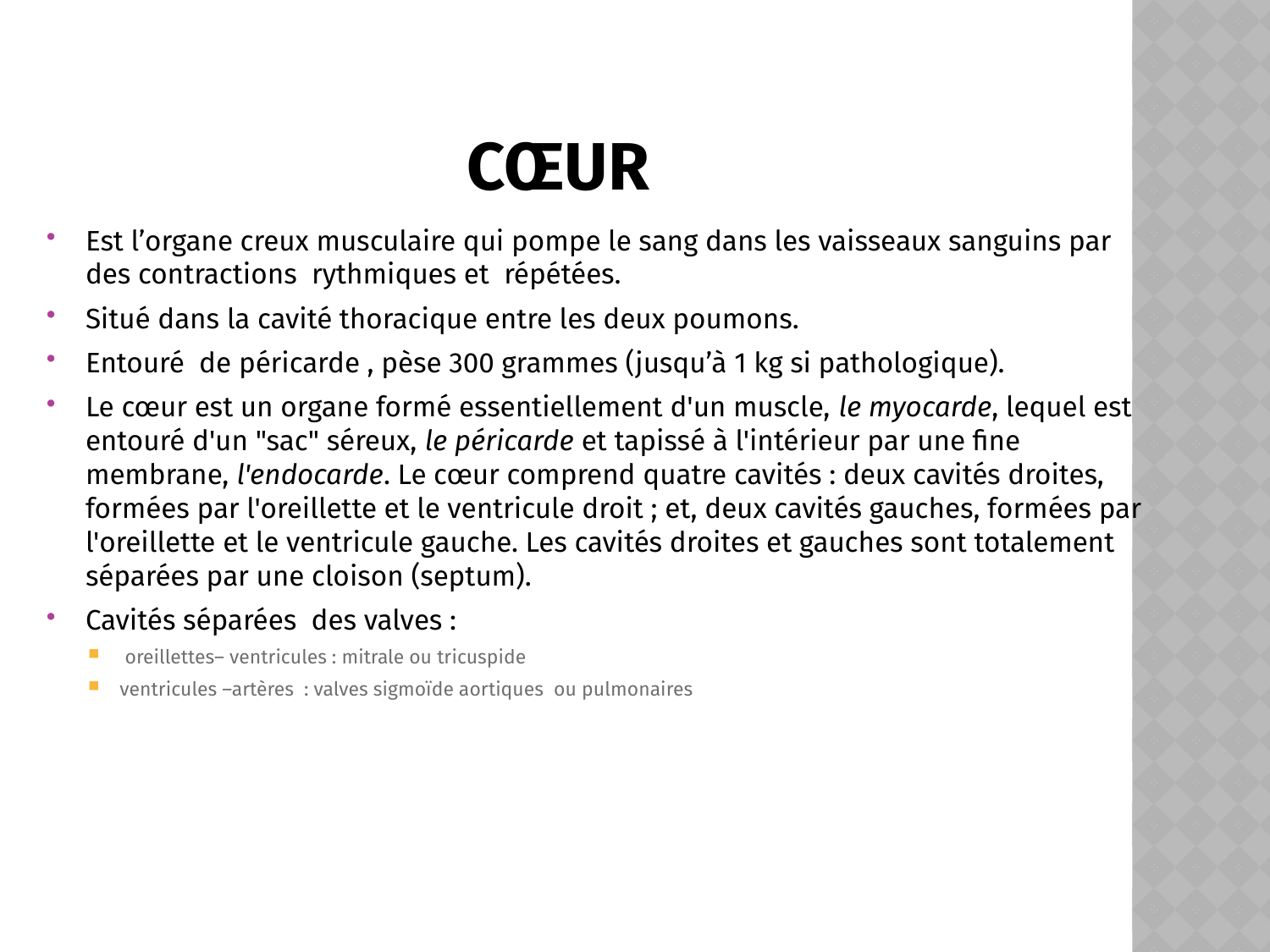

# Cœur
Est l’organe creux musculaire qui pompe le sang dans les vaisseaux sanguins par des contractions  rythmiques et  répétées.
Situé dans la cavité thoracique entre les deux poumons.
Entouré  de péricarde , pèse 300 grammes (jusqu’à 1 kg si pathologique).
Le cœur est un organe formé essentiellement d'un muscle, le myocarde, lequel est entouré d'un "sac" séreux, le péricarde et tapissé à l'intérieur par une fine membrane, l'endocarde. Le cœur comprend quatre cavités : deux cavités droites, formées par l'oreillette et le ventricule droit ; et, deux cavités gauches, formées par l'oreillette et le ventricule gauche. Les cavités droites et gauches sont totalement séparées par une cloison (septum).
Cavités séparées  des valves :
 oreillettes– ventricules : mitrale ou tricuspide
ventricules –artères  : valves sigmoïde aortiques  ou pulmonaires